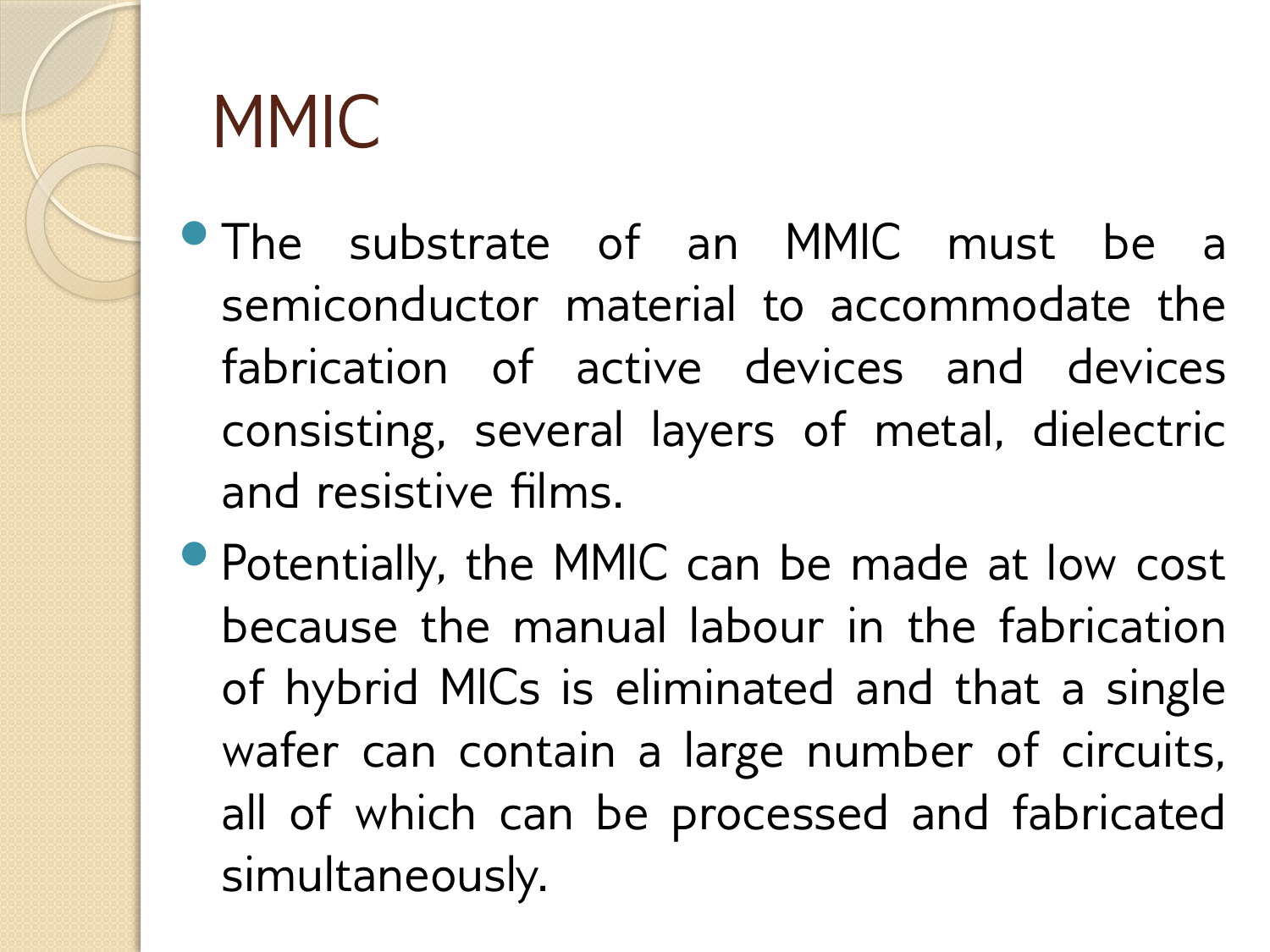

# MMIC
The substrate of an MMIC must be a semiconductor material to accommodate the fabrication of active devices and devices consisting, several layers of metal, dielectric and resistive films.
Potentially, the MMIC can be made at low cost because the manual labour in the fabrication of hybrid MICs is eliminated and that a single wafer can contain a large number of circuits, all of which can be processed and fabricated simultaneously.